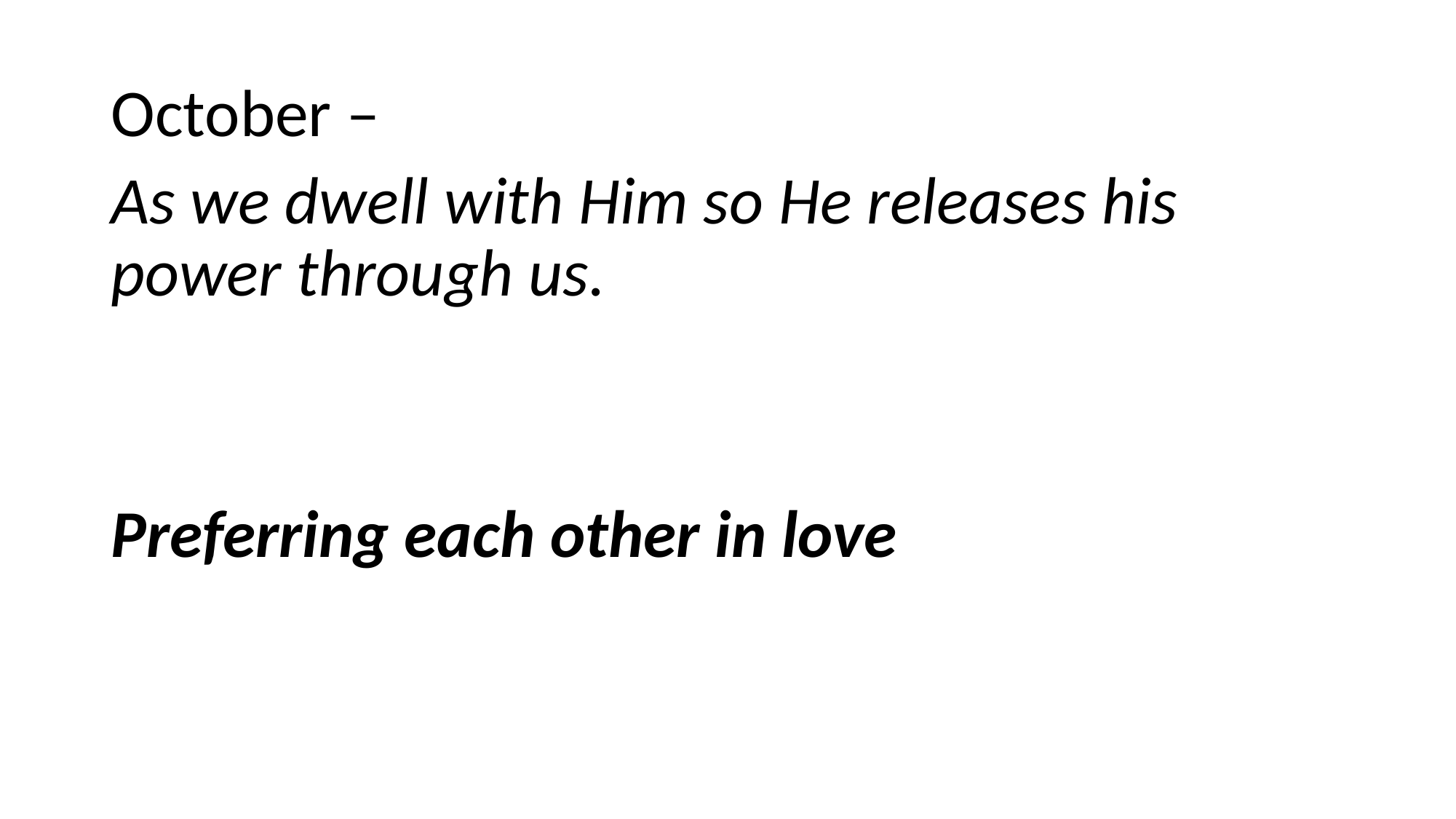

October –
As we dwell with Him so He releases his power through us.

Preferring each other in love